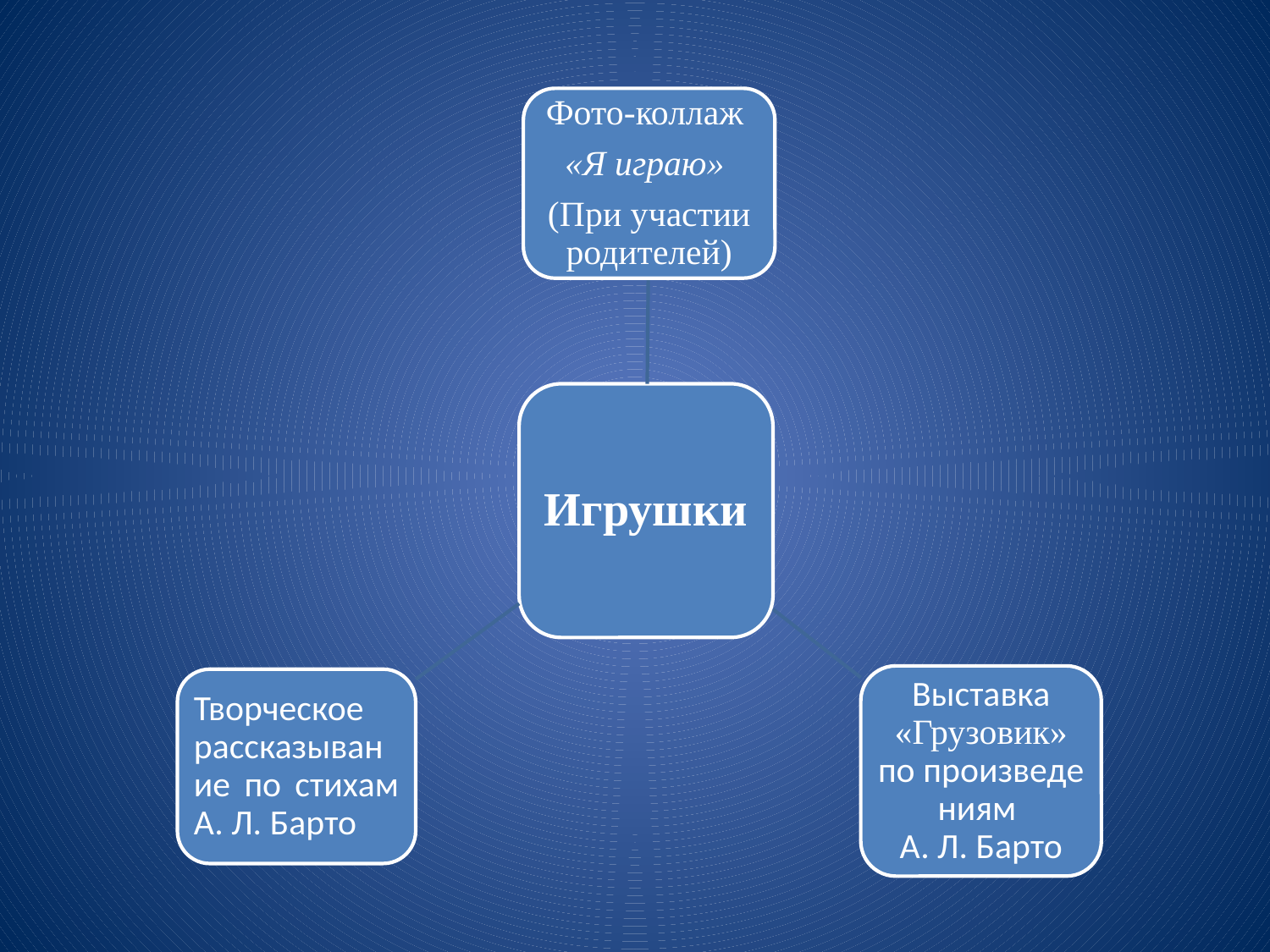

Игрушки
Фото-коллаж
«Я играю»
(При участии родителей)
Выставка «Грузовик» по произведениям
А. Л. Барто
Творческое рассказывание по стихам А. Л. Барто